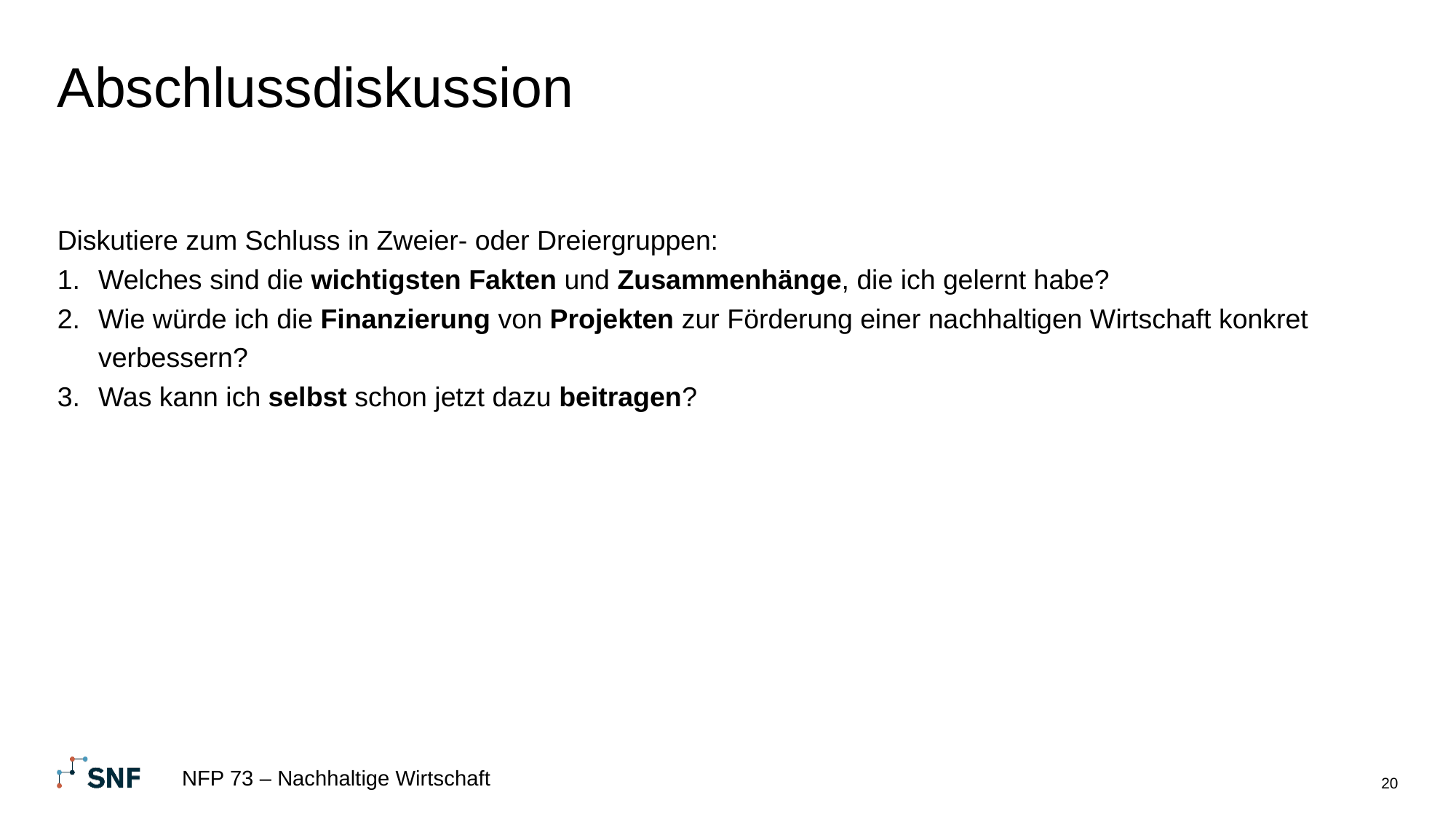

# Abschlussdiskussion
Diskutiere zum Schluss in Zweier- oder Dreiergruppen:
Welches sind die wichtigsten Fakten und Zusammenhänge, die ich gelernt habe?
Wie würde ich die Finanzierung von Projekten zur Förderung einer nachhaltigen Wirtschaft konkret verbessern?
Was kann ich selbst schon jetzt dazu beitragen?

NFP 73 – Nachhaltige Wirtschaft
20